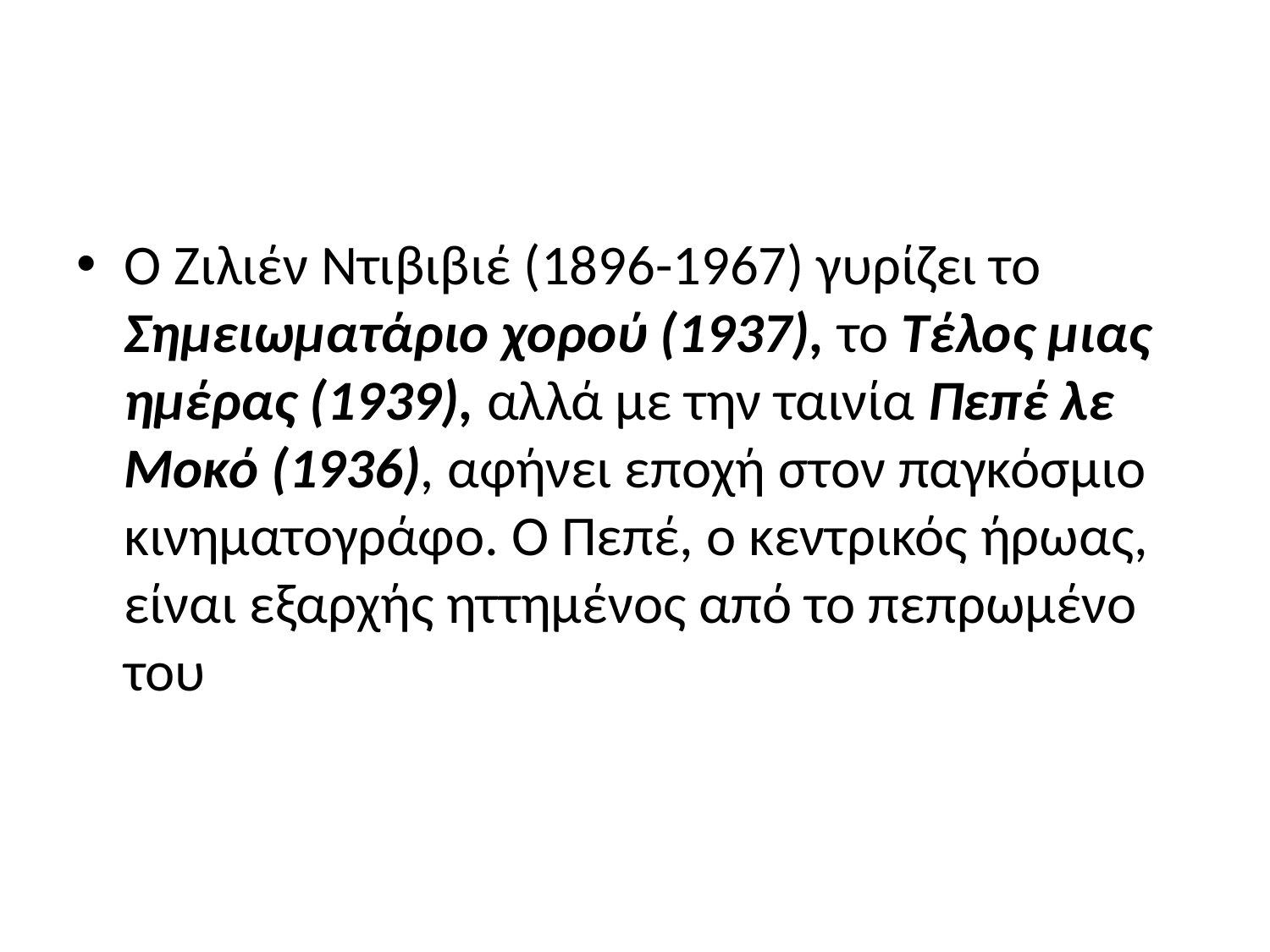

#
Ο Ζιλιέν Ντιβιβιέ (1896-1967) γυρίζει το Σημειωματάριο χορού (1937), το Τέλος μιας ημέρας (1939), αλλά με την ταινία Πεπέ λε Μοκό (1936), αφήνει εποχή στον παγκόσμιο κινηματογράφο. Ο Πεπέ, ο κεντρικός ήρωας, είναι εξαρχής ηττημένος από το πεπρωμένο του